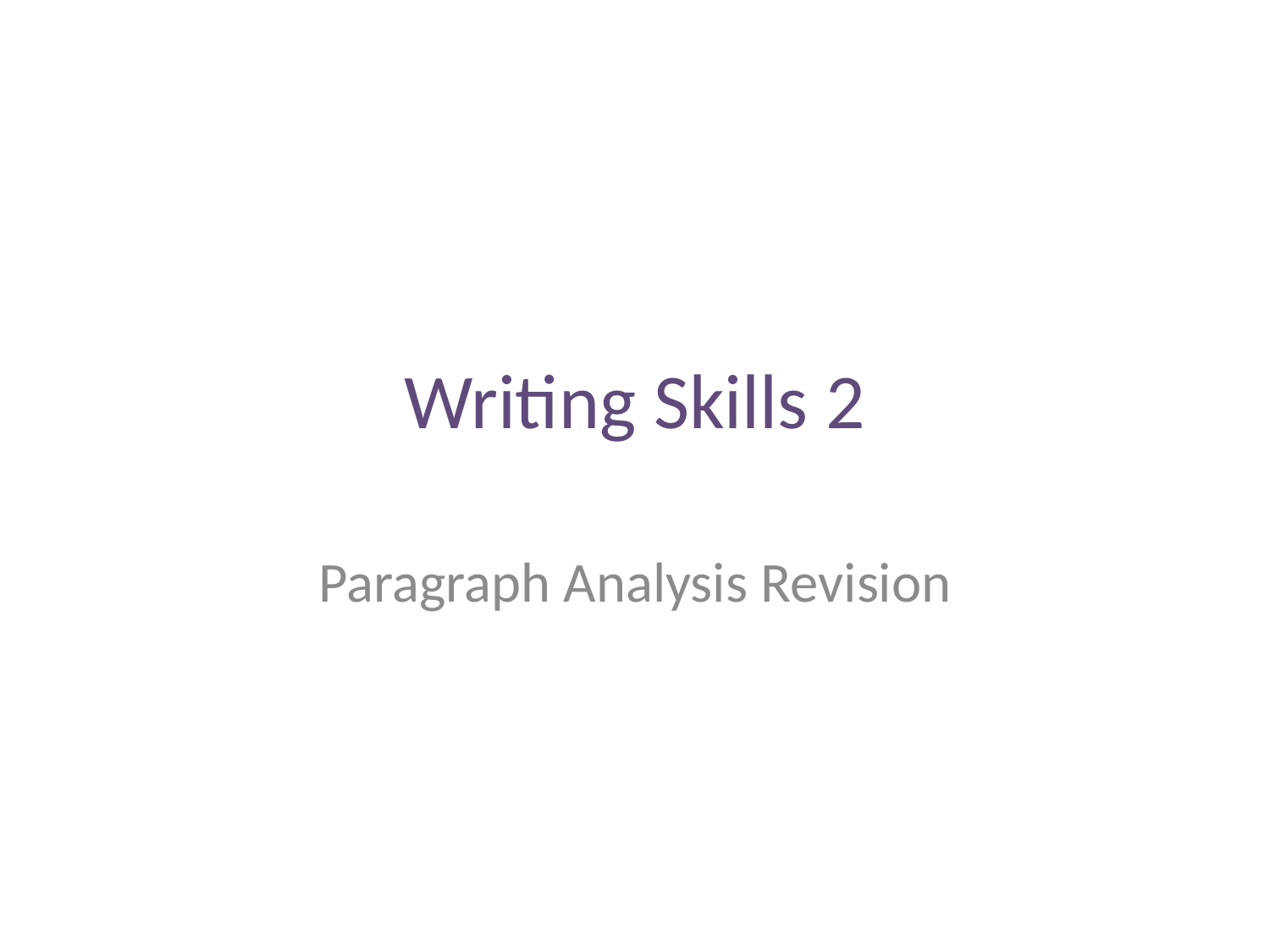

# Writing Skills 2
Paragraph Analysis Revision